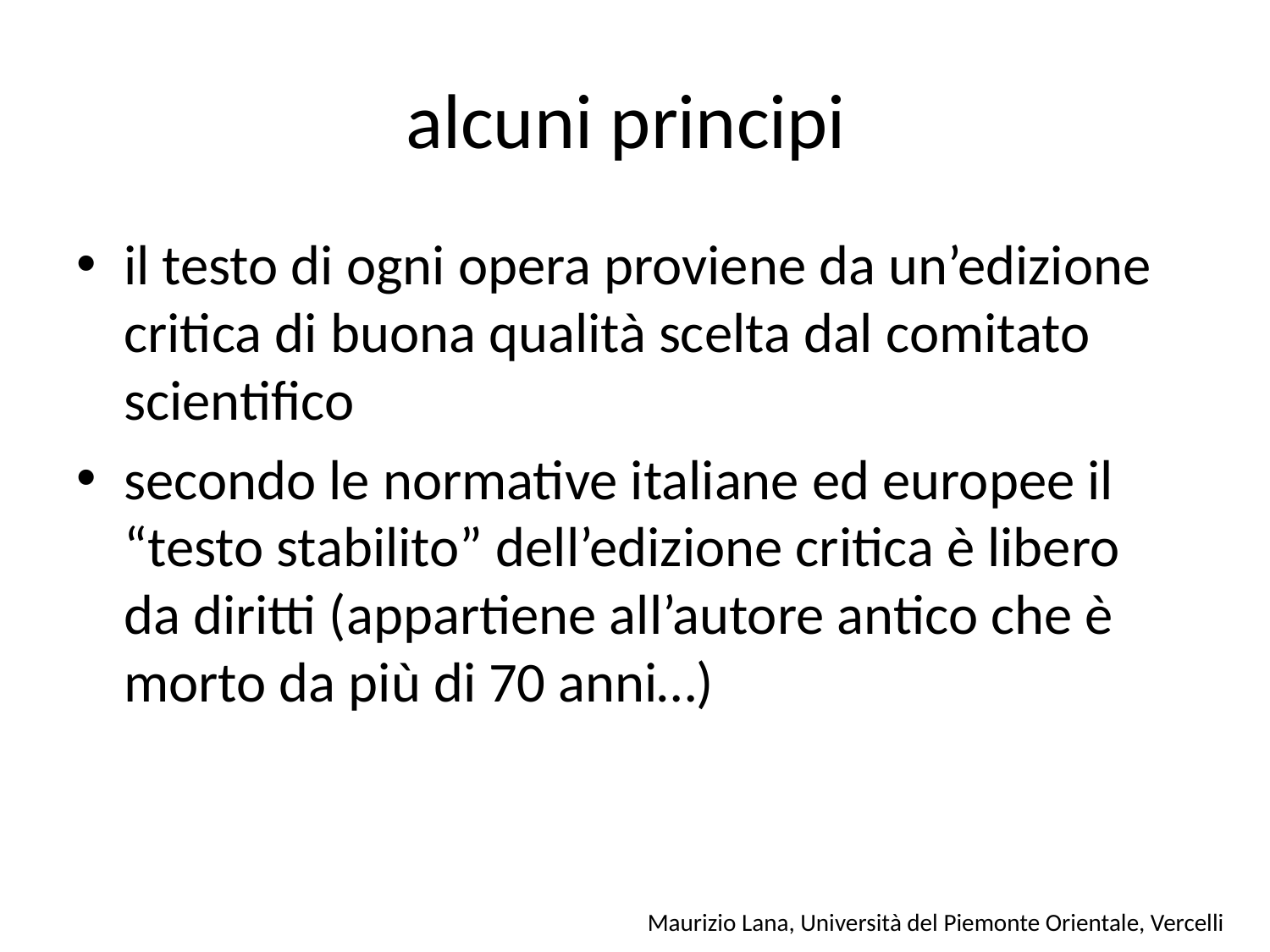

# alcuni principi
il testo di ogni opera proviene da un’edizione critica di buona qualità scelta dal comitato scientifico
secondo le normative italiane ed europee il “testo stabilito” dell’edizione critica è libero da diritti (appartiene all’autore antico che è morto da più di 70 anni…)
Maurizio Lana, Università del Piemonte Orientale, Vercelli